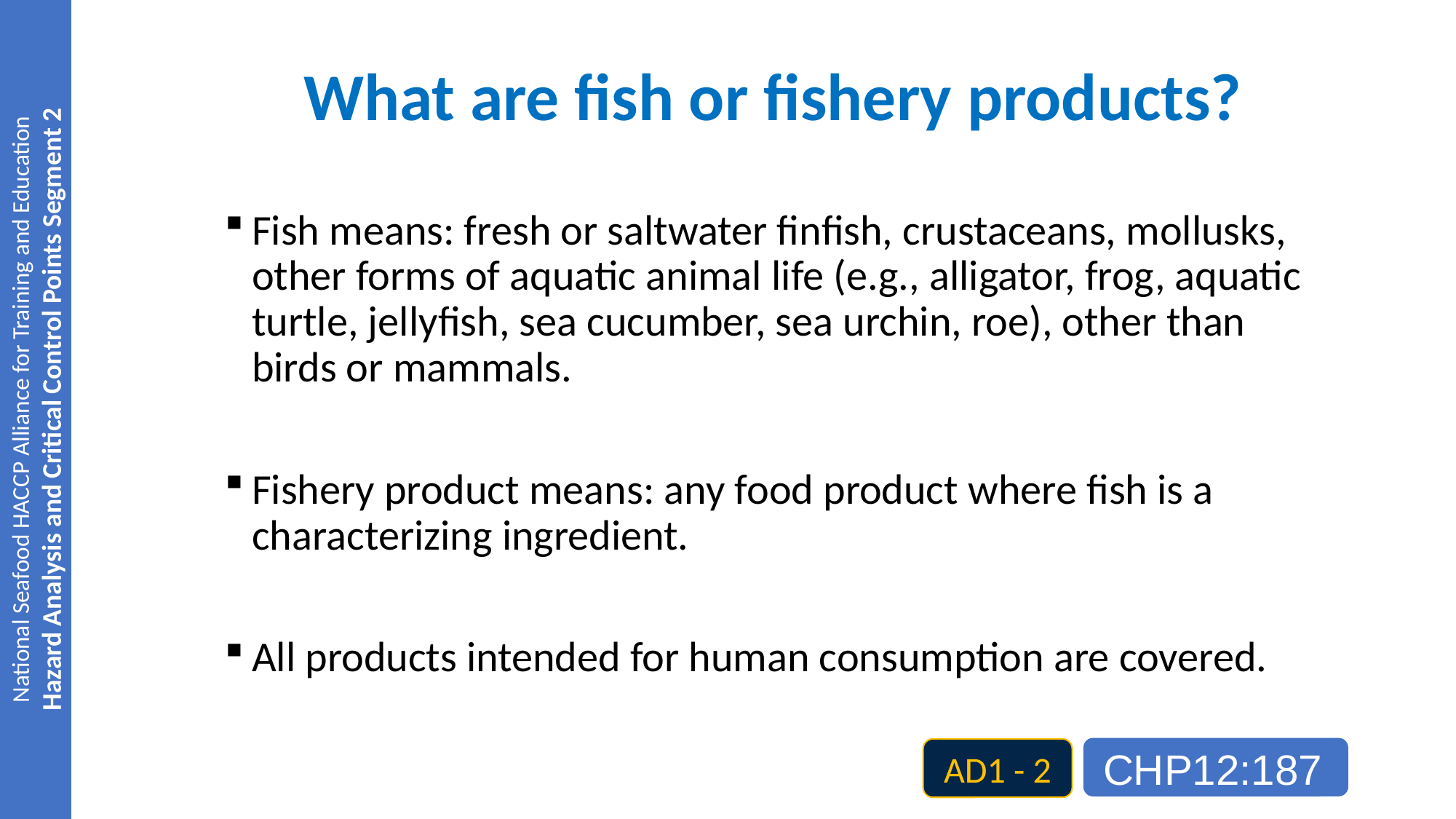

# What are fish or fishery products?
Fish means: fresh or saltwater finfish, crustaceans, mollusks, other forms of aquatic animal life (e.g., alligator, frog, aquatic turtle, jellyfish, sea cucumber, sea urchin, roe), other than birds or mammals.

Fishery product means: any food product where fish is a characterizing ingredient.

All products intended for human consumption are covered.

CHP12:187

AD1 - 2
9